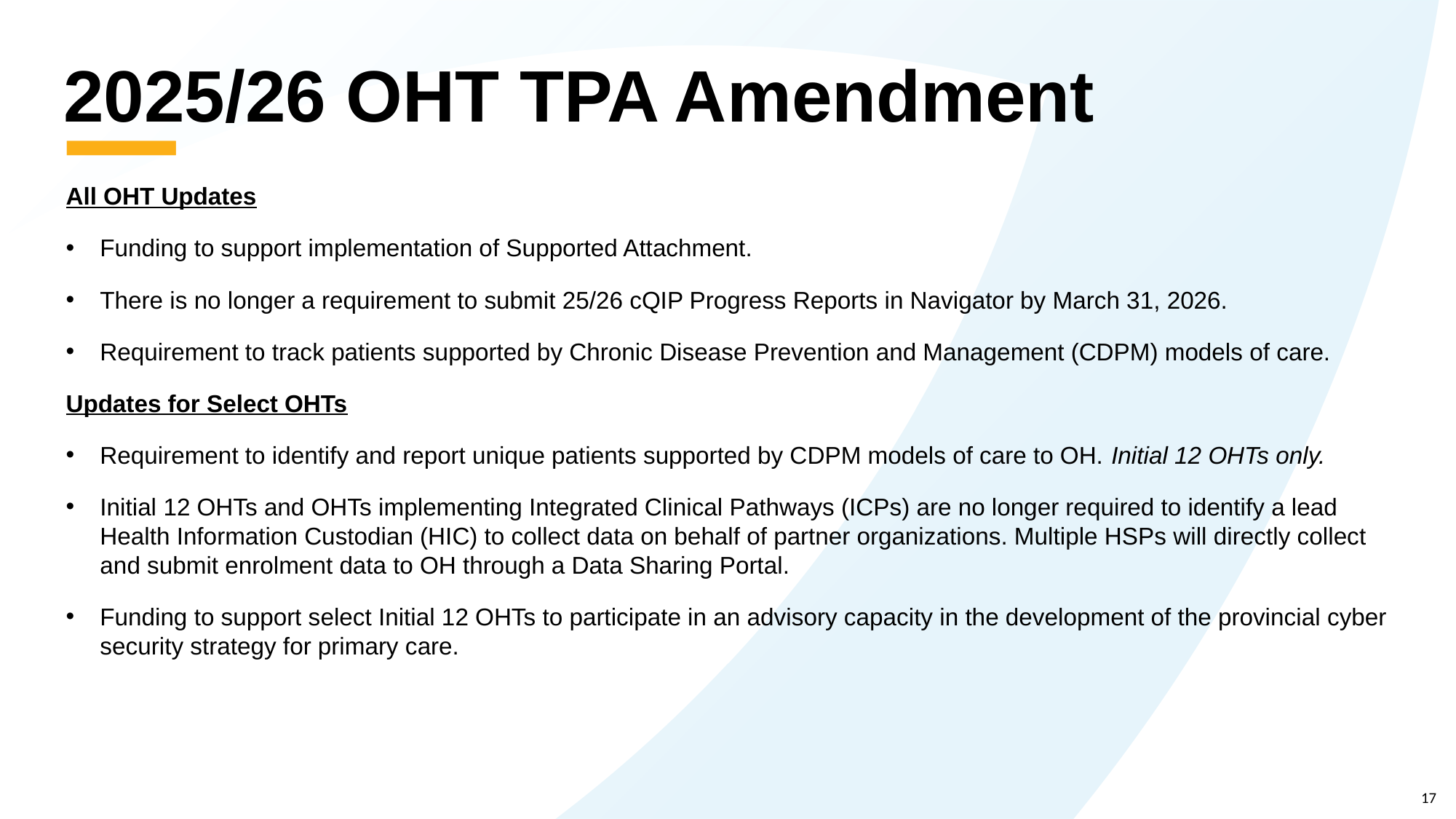

# 2025/26 OHT TPA Amendment
All OHT Updates
Funding to support implementation of Supported Attachment.
There is no longer a requirement to submit 25/26 cQIP Progress Reports in Navigator by March 31, 2026.
Requirement to track patients supported by Chronic Disease Prevention and Management (CDPM) models of care.
Updates for Select OHTs
Requirement to identify and report unique patients supported by CDPM models of care to OH. Initial 12 OHTs only.
Initial 12 OHTs and OHTs implementing Integrated Clinical Pathways (ICPs) are no longer required to identify a lead Health Information Custodian (HIC) to collect data on behalf of partner organizations. Multiple HSPs will directly collect and submit enrolment data to OH through a Data Sharing Portal.
Funding to support select Initial 12 OHTs to participate in an advisory capacity in the development of the provincial cyber security strategy for primary care.